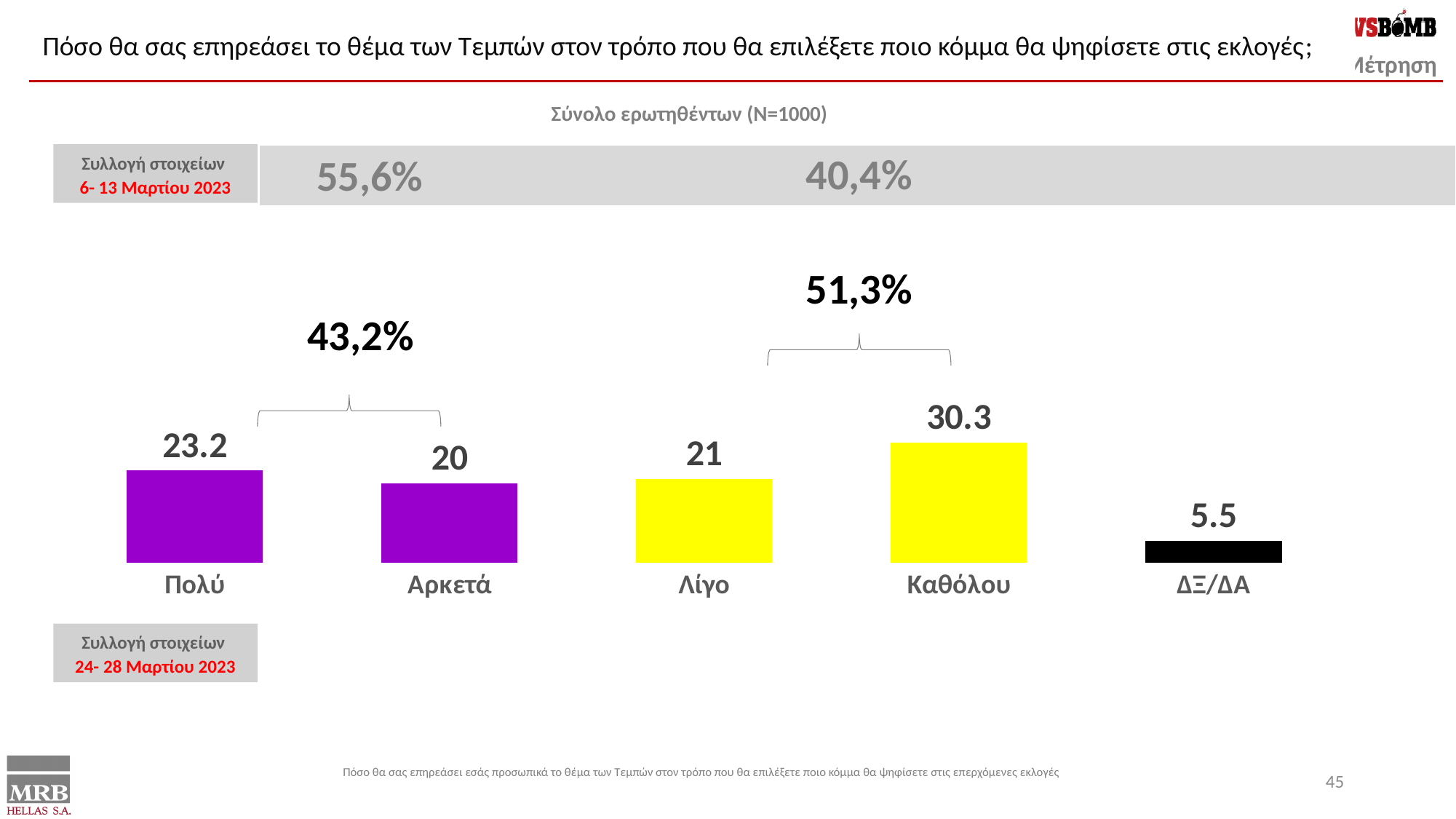

Πόσο θα σας επηρεάσει το θέμα των Τεμπών στον τρόπο που θα επιλέξετε ποιο κόμμα θα ψηφίσετε στις εκλογές;
Σύνολο ερωτηθέντων (Ν=1000)
40,4%
55,6%
Συλλογή στοιχείων
6- 13 Μαρτίου 2023

51,3%

### Chart

| Category |  |
|---|---|
| Πολύ | 23.2 |
| Αρκετά | 20.0 |
| Λίγο | 21.0 |
| Καθόλου | 30.3 |
| ΔΞ/ΔΑ | 5.5 |
43,2%

Συλλογή στοιχείων
24- 28 Μαρτίου 2023
Πόσο θα σας επηρεάσει εσάς προσωπικά το θέμα των Τεμπών στον τρόπο που θα επιλέξετε ποιο κόμμα θα ψηφίσετε στις επερχόμενες εκλογές
45